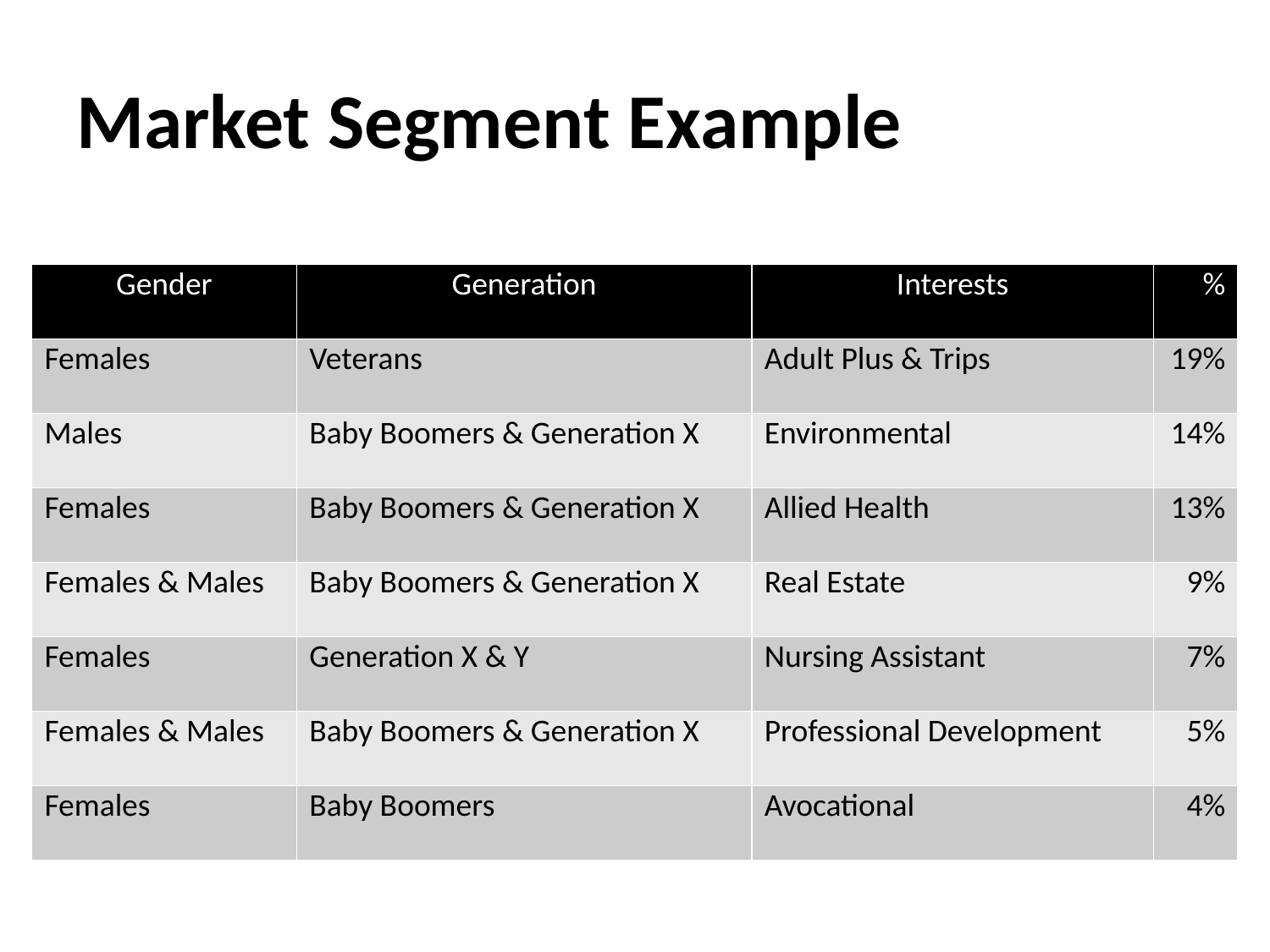

# Market Segment Example
| Gender | Generation | Interests | % |
| --- | --- | --- | --- |
| Females | Veterans | Adult Plus & Trips | 19% |
| Males | Baby Boomers & Generation X | Environmental | 14% |
| Females | Baby Boomers & Generation X | Allied Health | 13% |
| Females & Males | Baby Boomers & Generation X | Real Estate | 9% |
| Females | Generation X & Y | Nursing Assistant | 7% |
| Females & Males | Baby Boomers & Generation X | Professional Development | 5% |
| Females | Baby Boomers | Avocational | 4% |